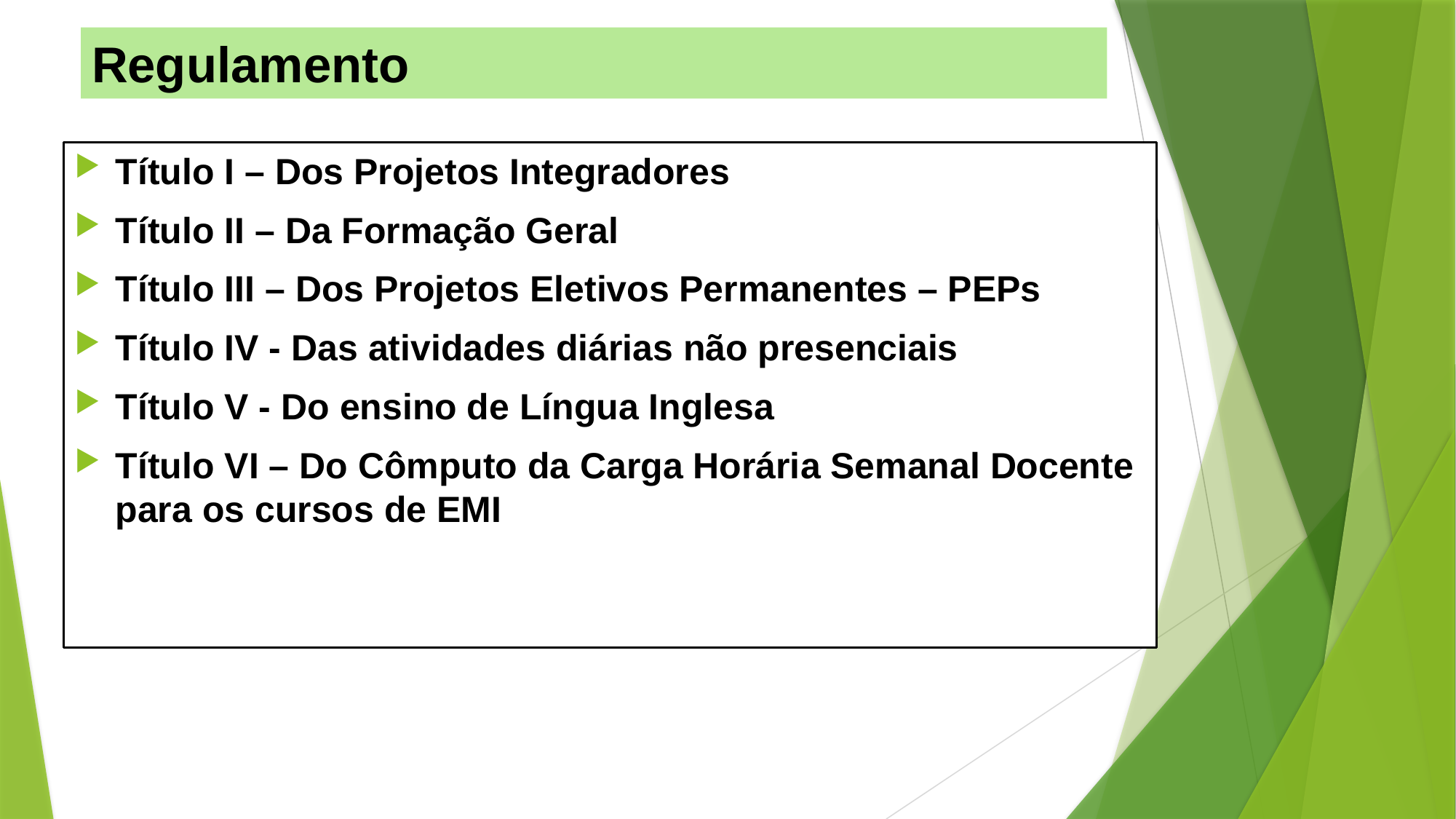

# Regulamento
Título I – Dos Projetos Integradores
Título II – Da Formação Geral
Título III – Dos Projetos Eletivos Permanentes – PEPs
Título IV - Das atividades diárias não presenciais
Título V - Do ensino de Língua Inglesa
Título VI – Do Cômputo da Carga Horária Semanal Docente para os cursos de EMI